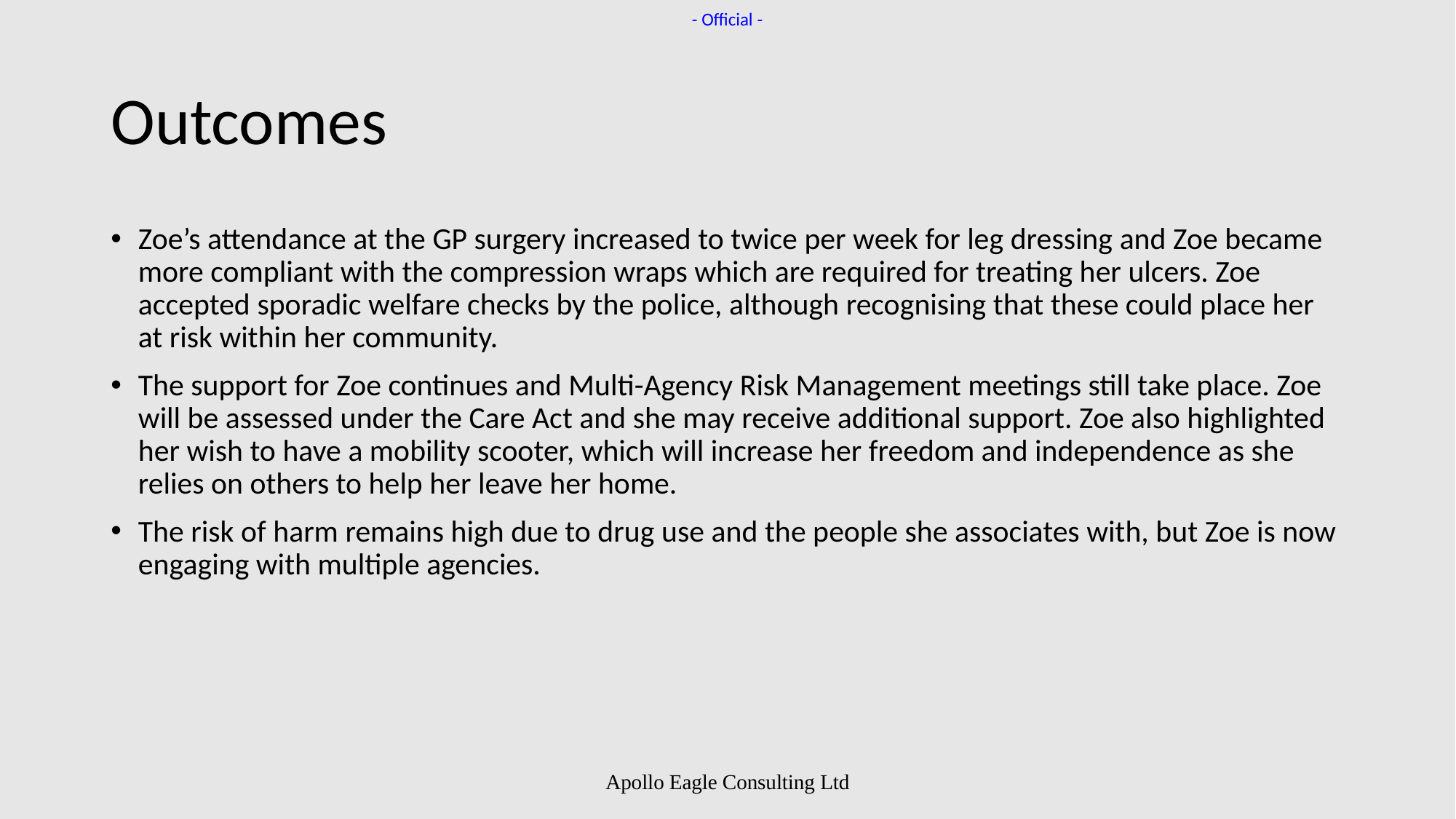

# Outcomes
Zoe’s attendance at the GP surgery increased to twice per week for leg dressing and Zoe became more compliant with the compression wraps which are required for treating her ulcers. Zoe accepted sporadic welfare checks by the police, although recognising that these could place her at risk within her community.
The support for Zoe continues and Multi-Agency Risk Management meetings still take place. Zoe will be assessed under the Care Act and she may receive additional support. Zoe also highlighted her wish to have a mobility scooter, which will increase her freedom and independence as she relies on others to help her leave her home.
The risk of harm remains high due to drug use and the people she associates with, but Zoe is now engaging with multiple agencies.

Apollo Eagle Consulting Ltd